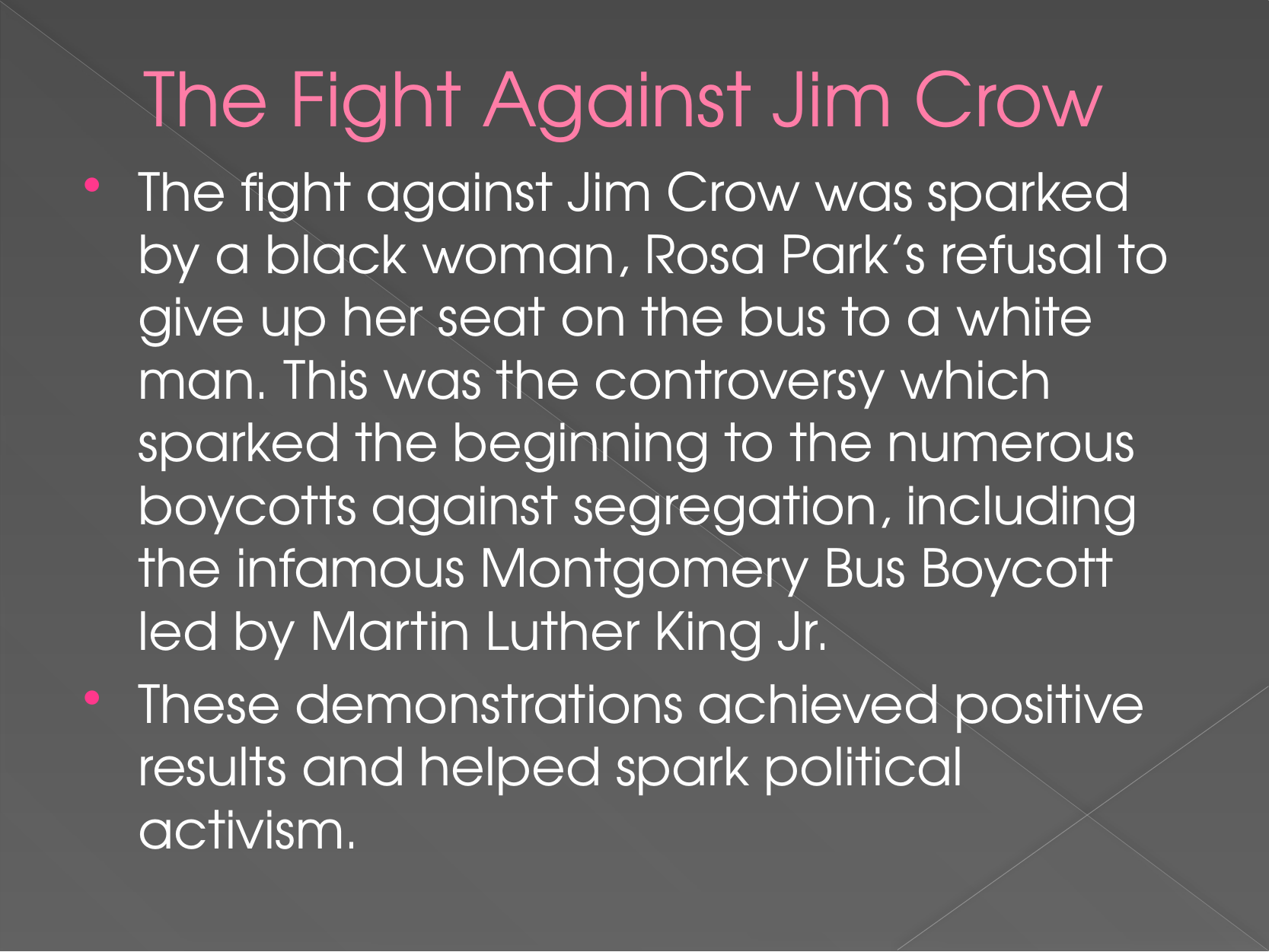

# The Fight Against Jim Crow
The fight against Jim Crow was sparked by a black woman, Rosa Park’s refusal to give up her seat on the bus to a white man. This was the controversy which sparked the beginning to the numerous boycotts against segregation, including the infamous Montgomery Bus Boycott led by Martin Luther King Jr.
These demonstrations achieved positive results and helped spark political activism.